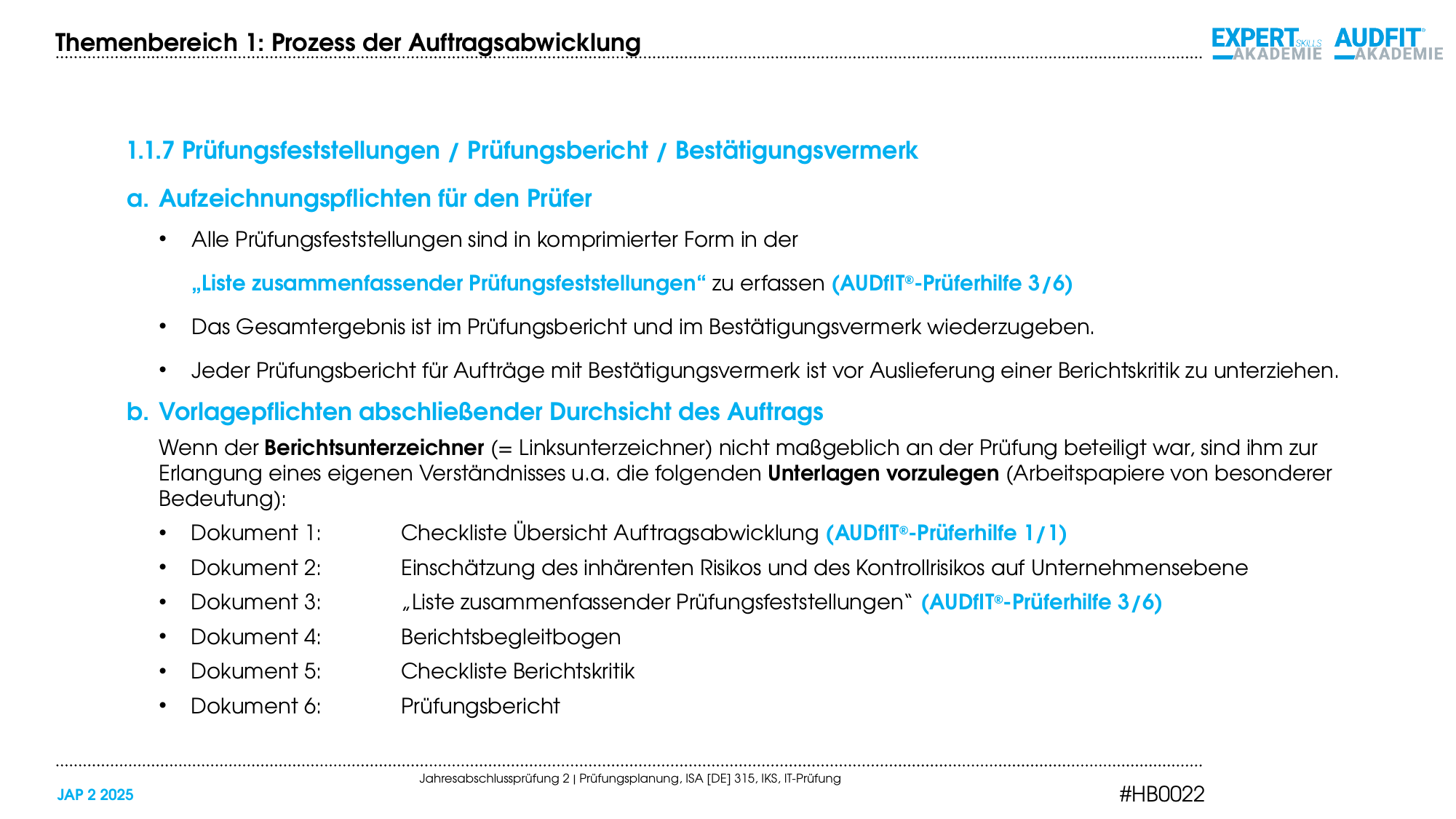

Themenbereich 1: Prozess der Auftragsabwicklung
1.1.7 Prüfungsfeststellungen / Prüfungsbericht / Bestätigungsvermerk

Aufzeichnungspflichten für den Prüfer
Alle Prüfungsfeststellungen sind in komprimierter Form in der
„Liste zusammenfassender Prüfungsfeststellungen“ zu erfassen (AUDfIT®-Prüferhilfe 3/6)
Das Gesamtergebnis ist im Prüfungsbericht und im Bestätigungsvermerk wiederzugeben.
Jeder Prüfungsbericht für Aufträge mit Bestätigungsvermerk ist vor Auslieferung einer Berichtskritik zu unterziehen.
Vorlagepflichten abschließender Durchsicht des Auftrags
Wenn der Berichtsunterzeichner (= Linksunterzeichner) nicht maßgeblich an der Prüfung beteiligt war, sind ihm zur Erlangung eines eigenen Verständnisses u.a. die folgenden Unterlagen vorzulegen (Arbeitspapiere von besonderer Bedeutung):
Dokument 1:	Checkliste Übersicht Auftragsabwicklung (AUDfIT®-Prüferhilfe 1/1)
Dokument 2:	Einschätzung des inhärenten Risikos und des Kontrollrisikos auf Unternehmensebene
Dokument 3: 	„Liste zusammenfassender Prüfungsfeststellungen“ (AUDfIT®-Prüferhilfe 3/6)
Dokument 4:	Berichtsbegleitbogen
Dokument 5:	Checkliste Berichtskritik
Dokument 6:	Prüfungsbericht